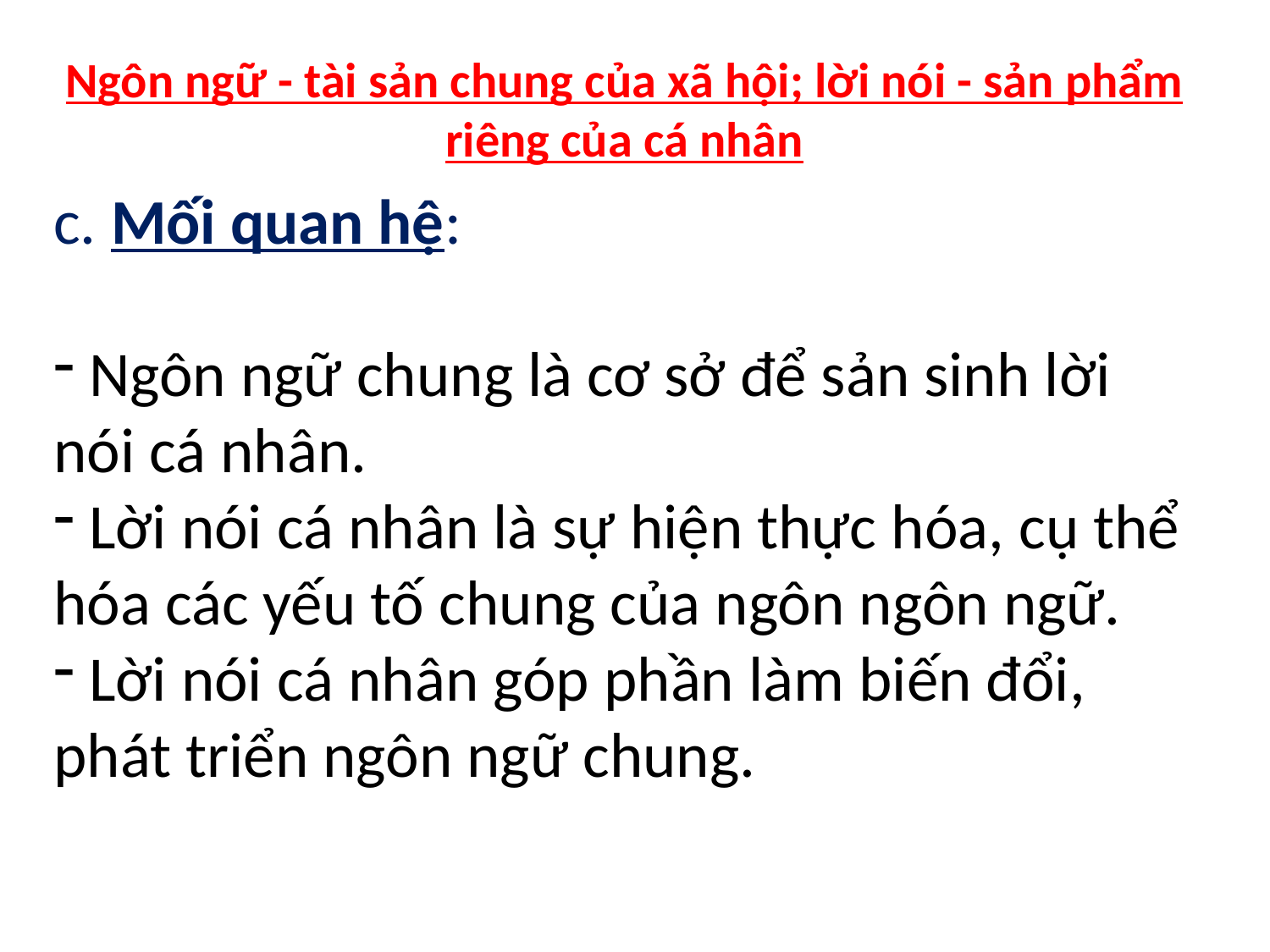

Ngôn ngữ - tài sản chung của xã hội; lời nói - sản phẩm riêng của cá nhân
c. Mối quan hệ:

 Ngôn ngữ chung là cơ sở để sản sinh lời nói cá nhân.
 Lời nói cá nhân là sự hiện thực hóa, cụ thể hóa các yếu tố chung của ngôn ngôn ngữ.
 Lời nói cá nhân góp phần làm biến đổi, phát triển ngôn ngữ chung.